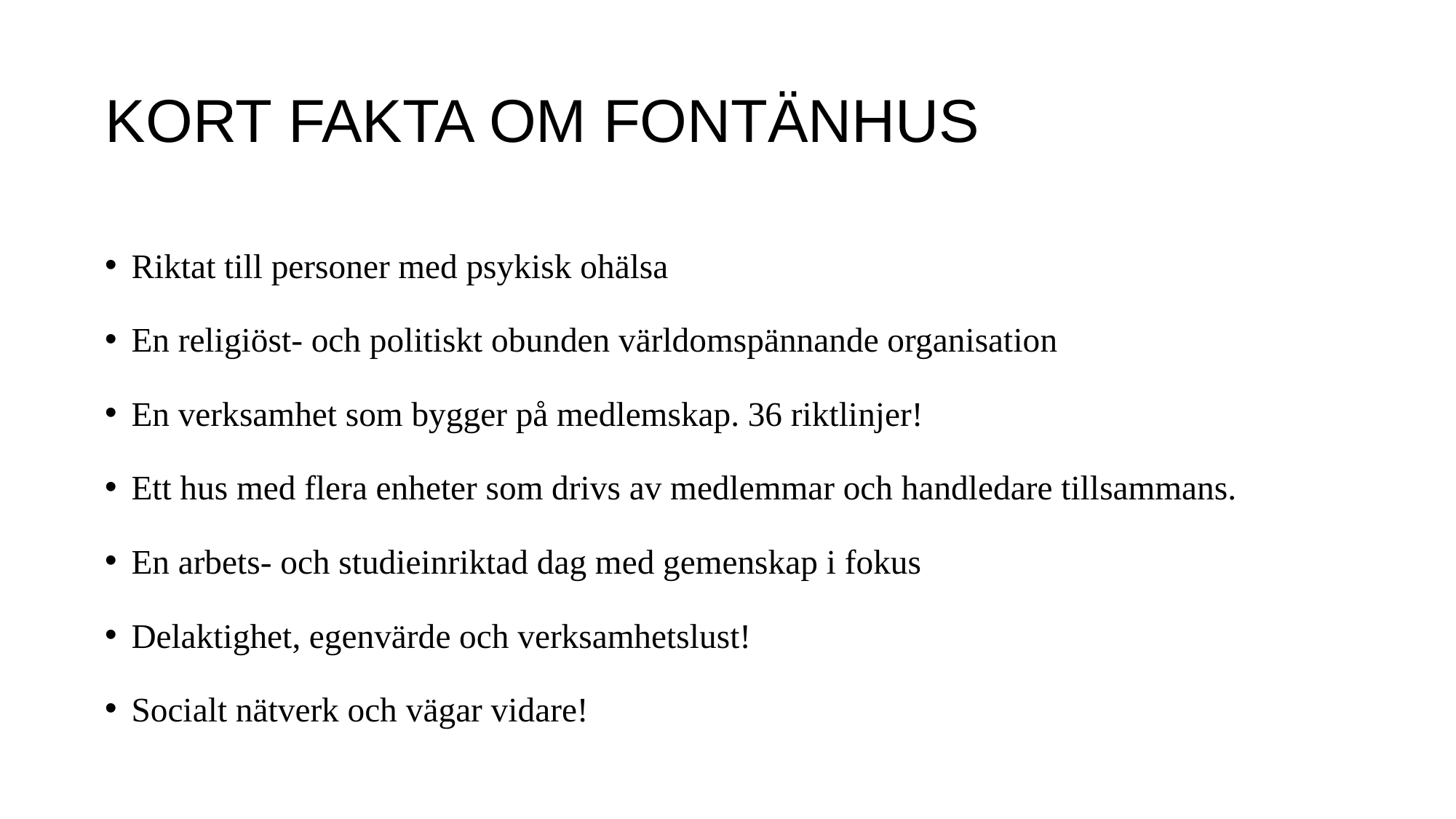

# KORT FAKTA OM FONTÄNHUS
Riktat till personer med psykisk ohälsa
En religiöst- och politiskt obunden världomspännande organisation
En verksamhet som bygger på medlemskap. 36 riktlinjer!
Ett hus med flera enheter som drivs av medlemmar och handledare tillsammans.
En arbets- och studieinriktad dag med gemenskap i fokus
Delaktighet, egenvärde och verksamhetslust!
Socialt nätverk och vägar vidare!